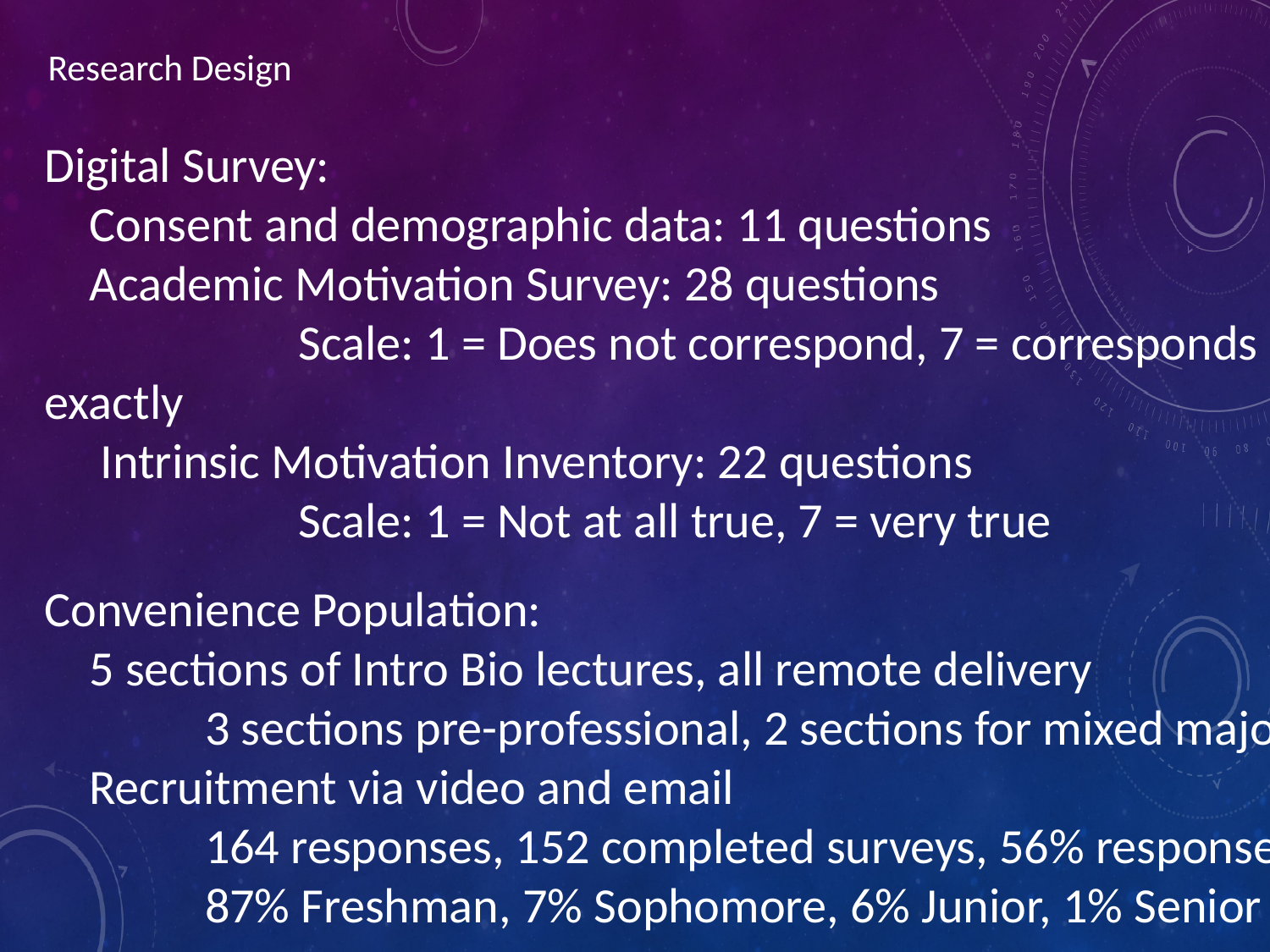

# Research Design
Digital Survey:
    Consent and demographic data: 11 questions
    Academic Motivation Survey: 28 questions
		Scale: 1 = Does not correspond, 7 = corresponds exactly
     Intrinsic Motivation Inventory: 22 questions
	  	Scale: 1 = Not at all true, 7 = very true

Convenience Population:
    5 sections of Intro Bio lectures, all remote delivery
	   3 sections pre-professional, 2 sections for mixed majors
    Recruitment via video and email
	   164 responses, 152 completed surveys, 56% response
	   87% Freshman, 7% Sophomore, 6% Junior, 1% Senior